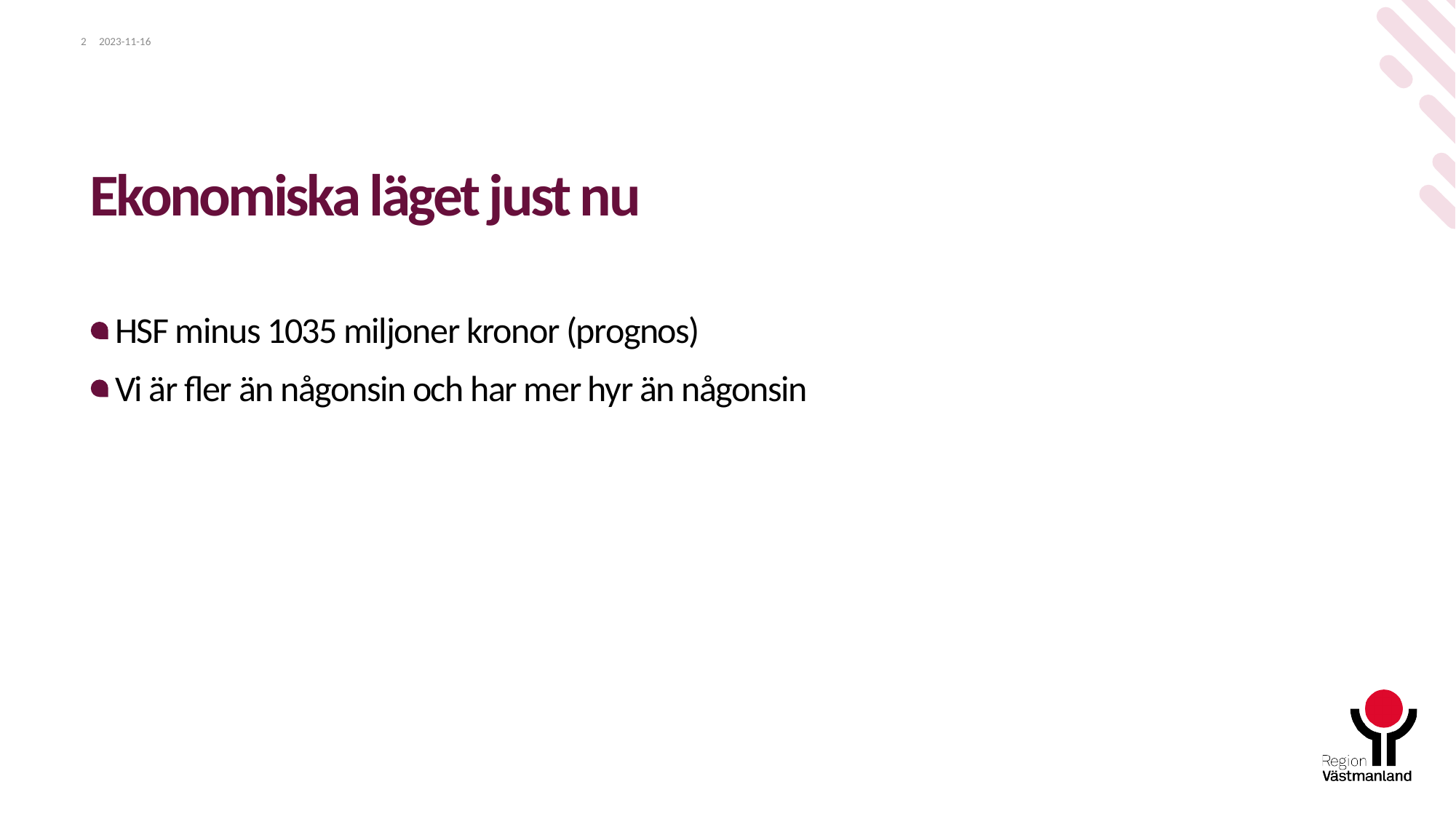

2
2023-11-16
# Ekonomiska läget just nu

HSF minus 1035 miljoner kronor (prognos)
Vi är fler än någonsin och har mer hyr än någonsin